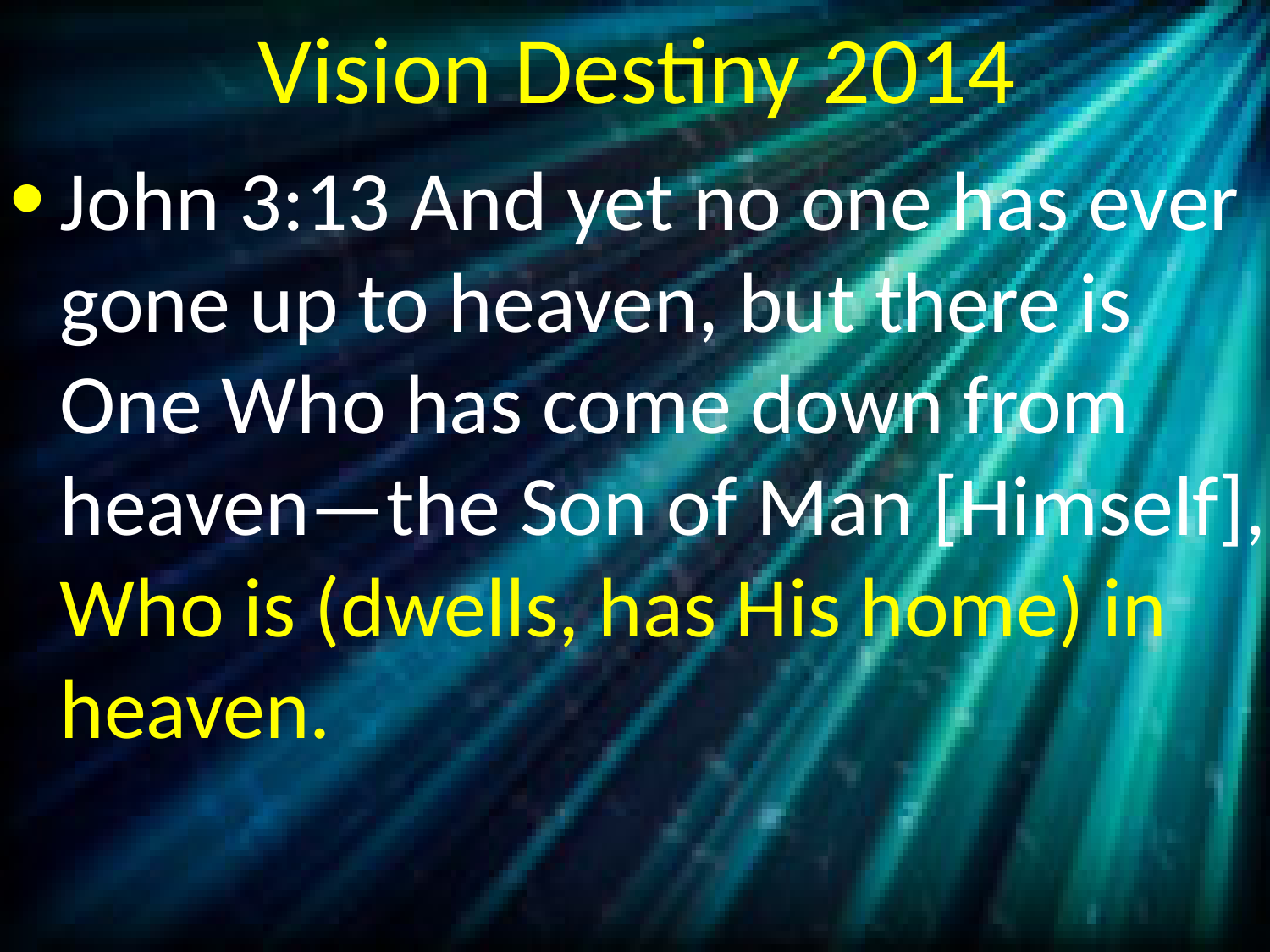

# Vision Destiny 2014
John 3:13 And yet no one has ever gone up to heaven, but there is One Who has come down from heaven—the Son of Man [Himself], Who is (dwells, has His home) in heaven.